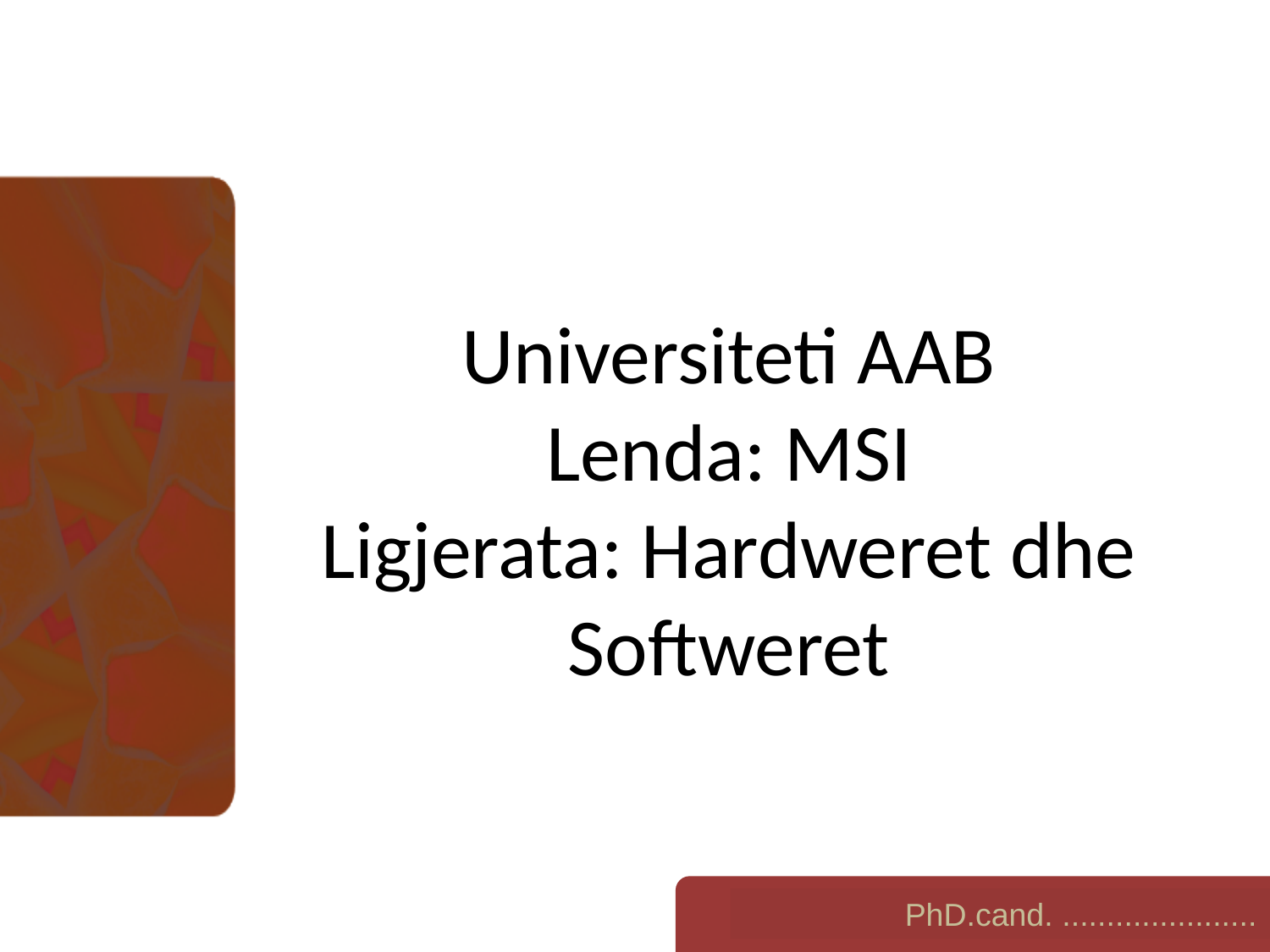

# Universiteti AAB Lenda: MSI Ligjerata: Hardweret dhe Softweret
PhD.cand. ......................